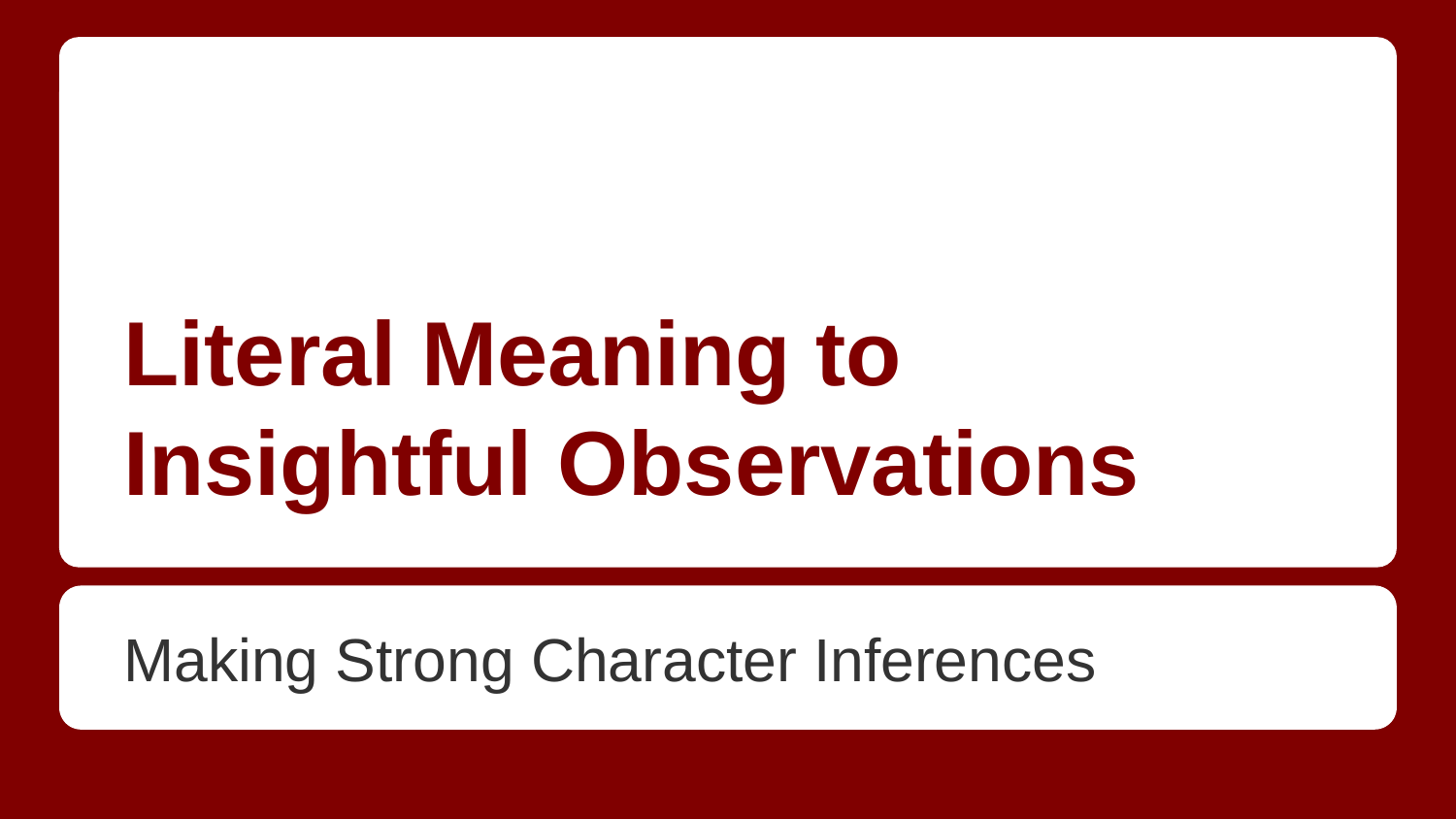

# Literal Meaning to Insightful Observations
Making Strong Character Inferences